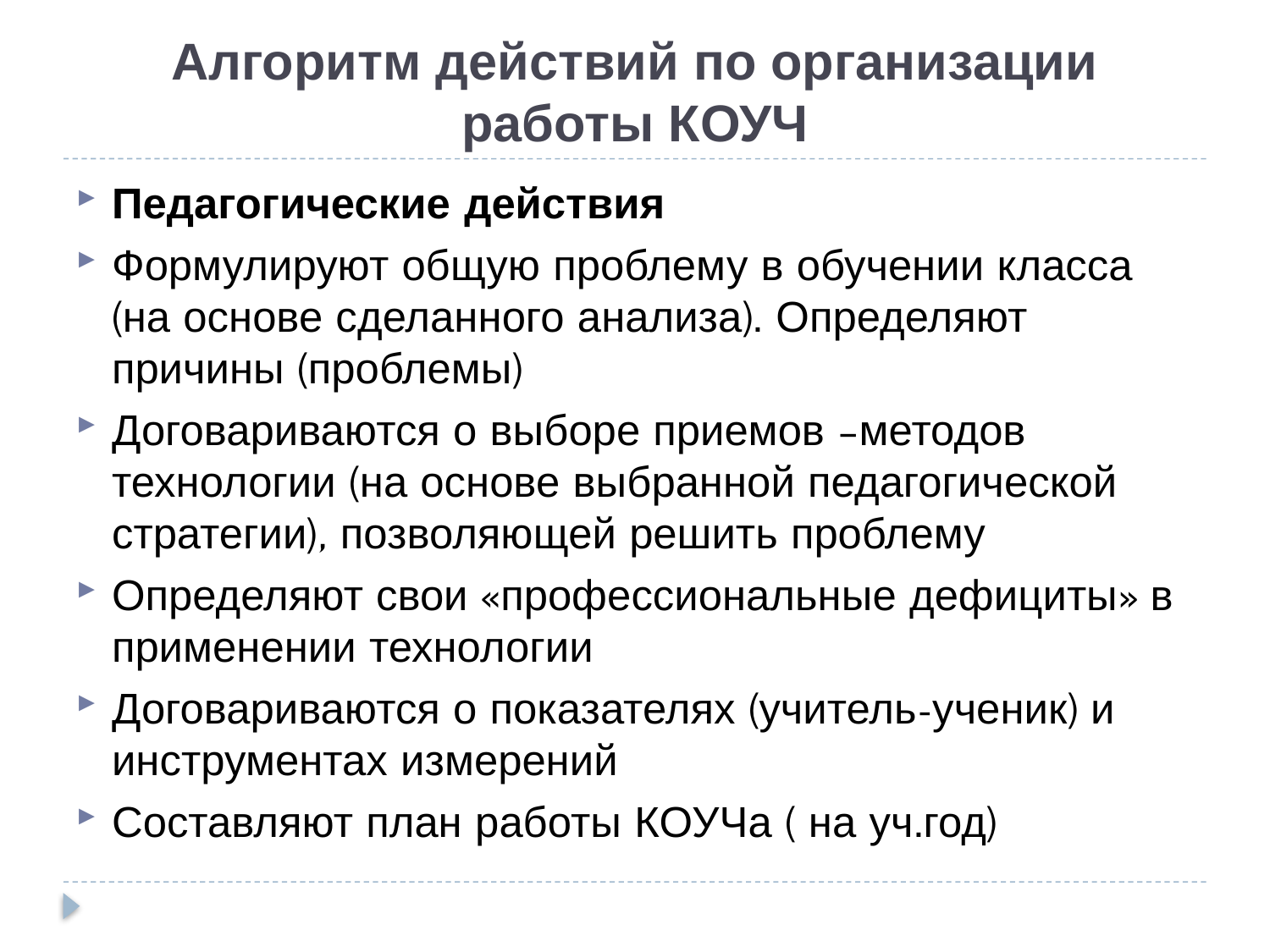

# Алгоритм действий по организации работы КОУЧ
Педагогические действия
Формулируют общую проблему в обучении класса (на основе сделанного анализа). Определяют причины (проблемы)
Договариваются о выборе приемов –методов технологии (на основе выбранной педагогической стратегии), позволяющей решить проблему
Определяют свои «профессиональные дефициты» в применении технологии
Договариваются о показателях (учитель-ученик) и инструментах измерений
Составляют план работы КОУЧа ( на уч.год)